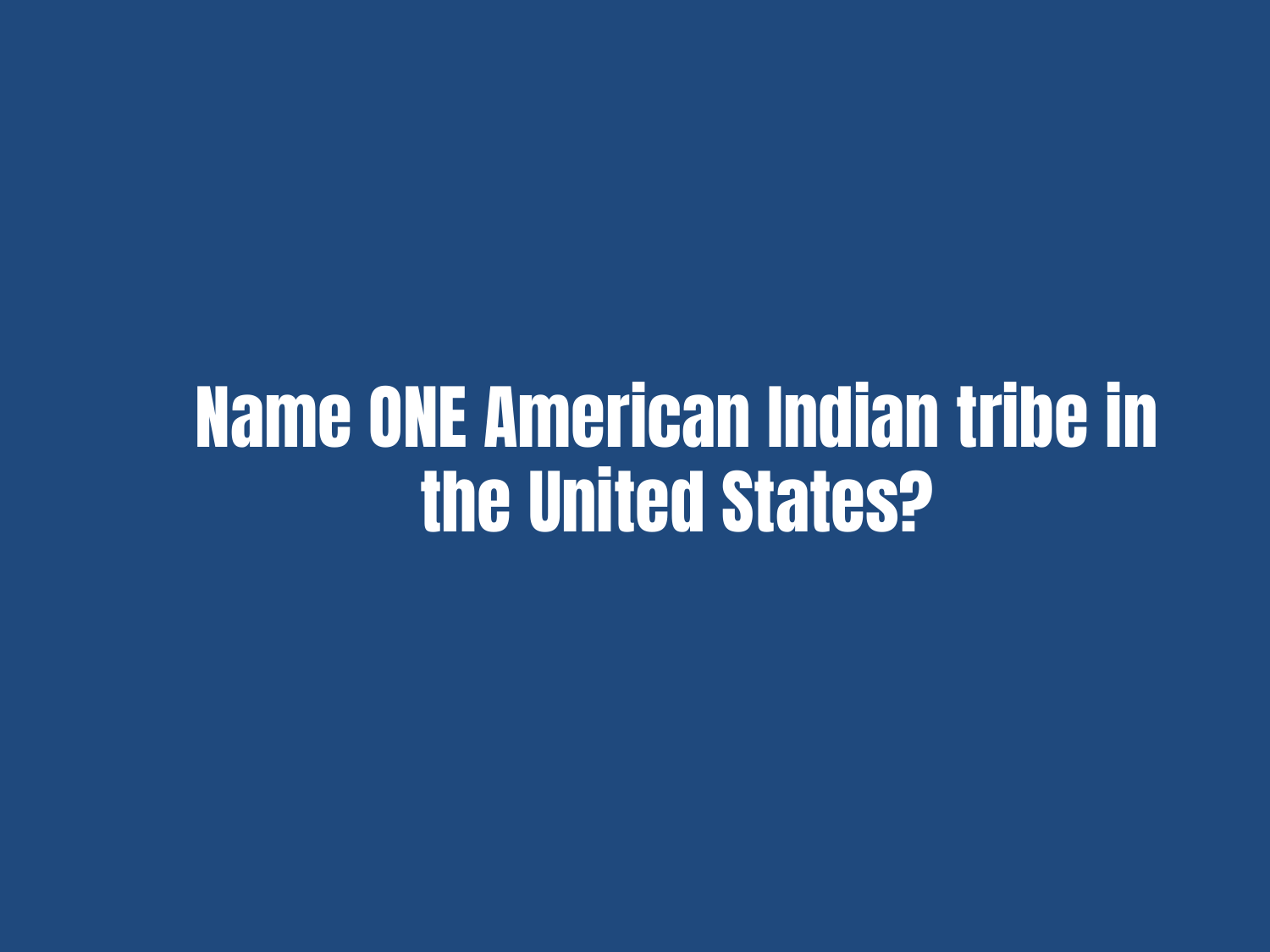

Name ONE American Indian tribe in the United States?